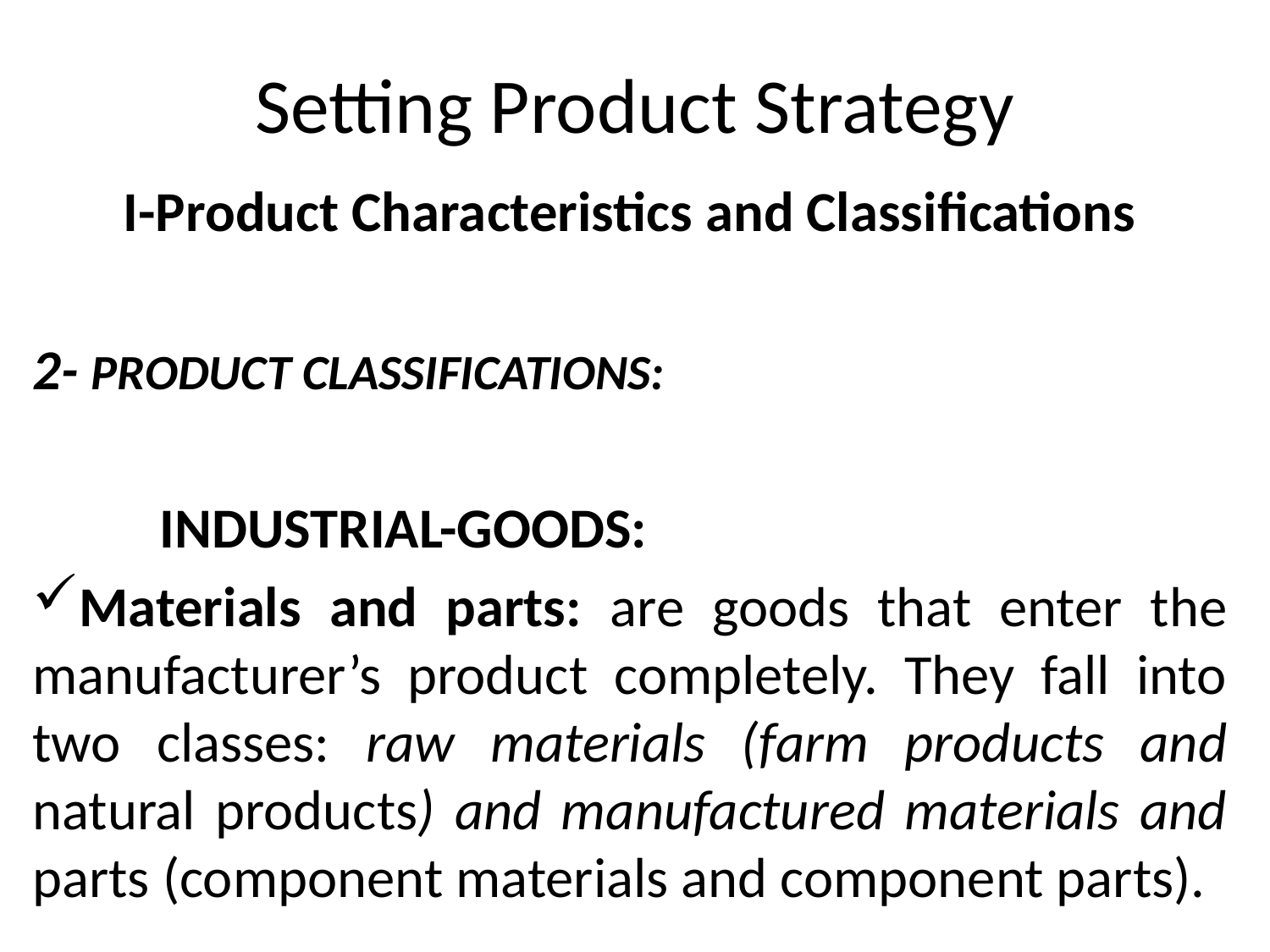

# Setting Product Strategy
I-Product Characteristics and Classifications

2- PRODUCT CLASSIFICATIONS:

 	INDUSTRIAL-GOODS:
Materials and parts: are goods that enter the manufacturer’s product completely. They fall into two classes: raw materials (farm products and natural products) and manufactured materials and parts (component materials and component parts).